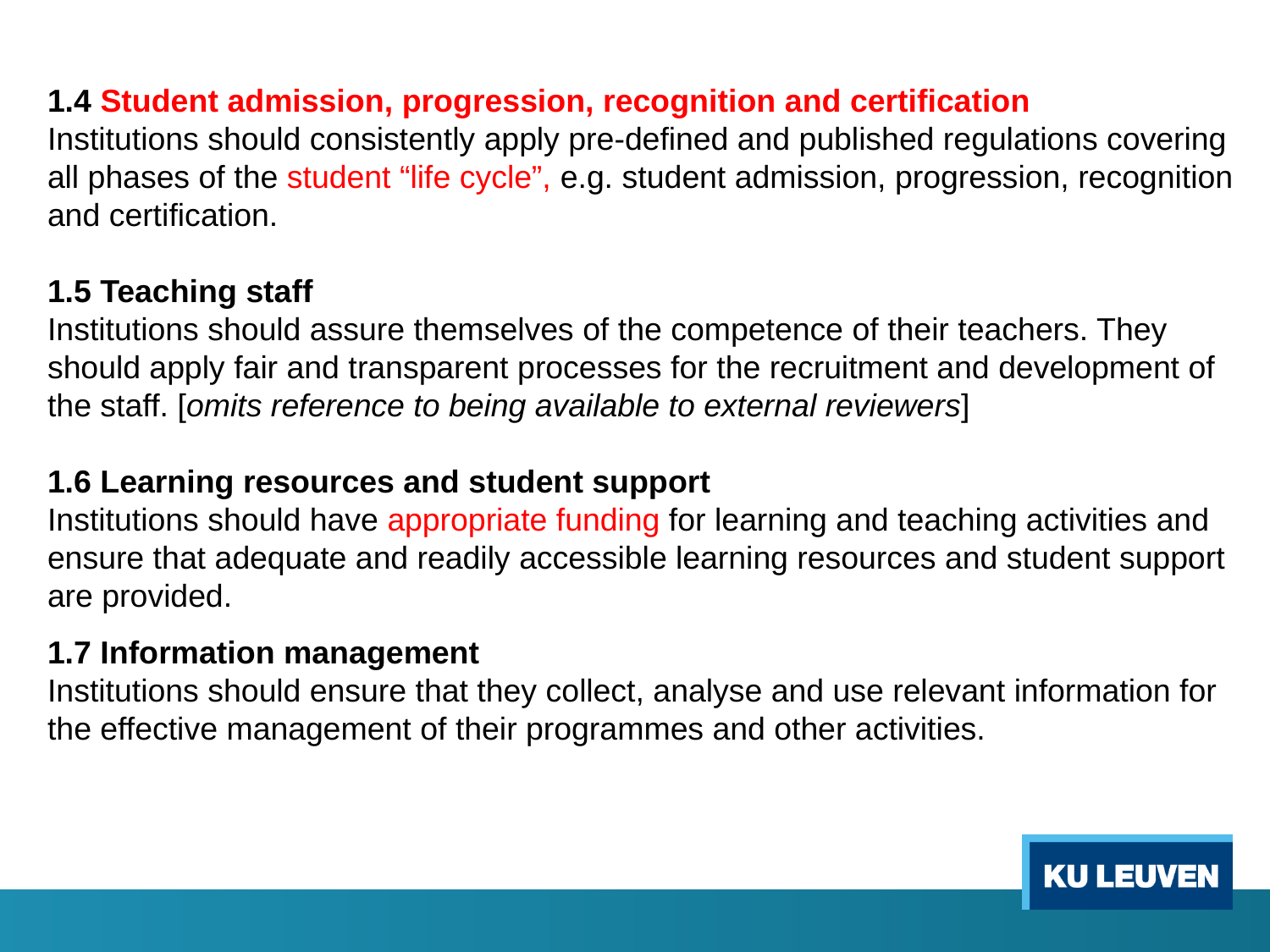

1.4 Student admission, progression, recognition and certification
Institutions should consistently apply pre-defined and published regulations covering all phases of the student “life cycle”, e.g. student admission, progression, recognition and certification.

1.5 Teaching staff
Institutions should assure themselves of the competence of their teachers. They should apply fair and transparent processes for the recruitment and development of the staff. [omits reference to being available to external reviewers]

1.6 Learning resources and student support
Institutions should have appropriate funding for learning and teaching activities and ensure that adequate and readily accessible learning resources and student support are provided.

1.7 Information management
Institutions should ensure that they collect, analyse and use relevant information for the effective management of their programmes and other activities.
#